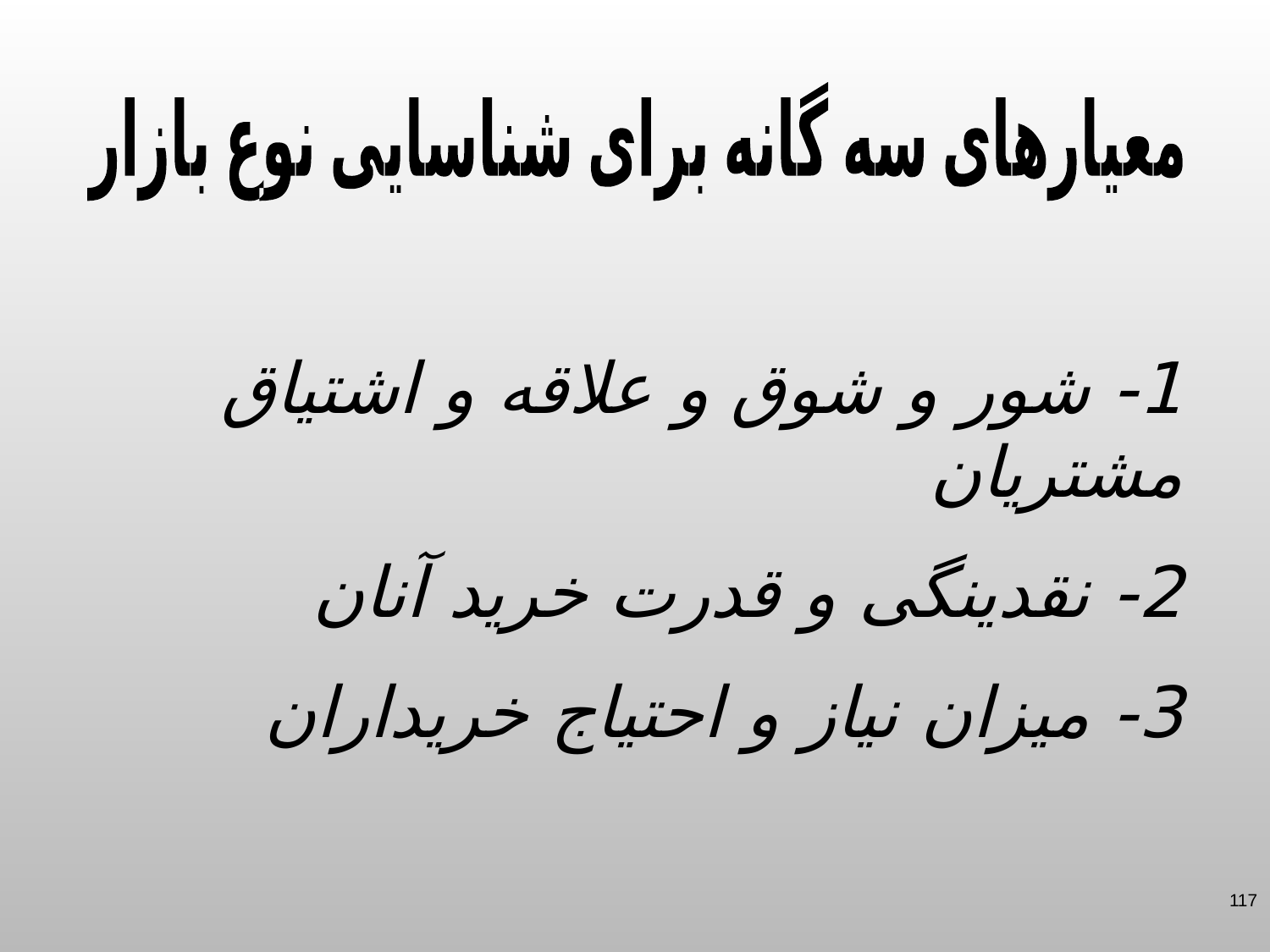

معیارهای سه گانه برای شناسایی نوع بازار
1- شور و شوق و علاقه و اشتیاق مشتریان
2- نقدینگی و قدرت خرید آنان
3- میزان نیاز و احتیاج خریداران
117